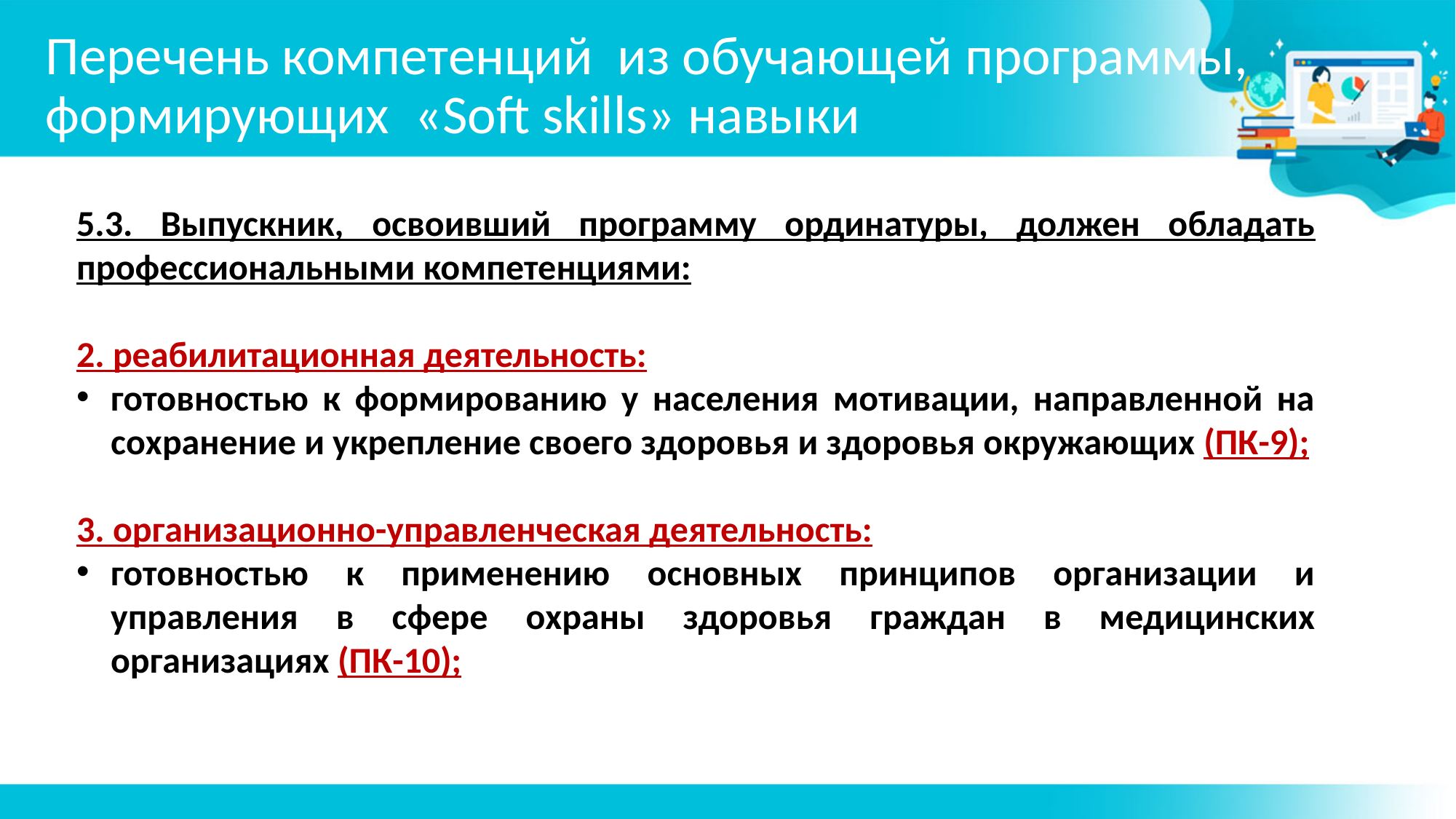

# Перечень компетенций  из обучающей программы, формирующих  «Soft skills» навыки
5.3. Выпускник, освоивший программу ординатуры, должен обладать профессиональными компетенциями:

2. реабилитационная деятельность:
готовностью к формированию у населения мотивации, направленной на сохранение и укрепление своего здоровья и здоровья окружающих (ПК-9);

3. организационно-управленческая деятельность:
готовностью к применению основных принципов организации и управления в сфере охраны здоровья граждан в медицинских организациях (ПК-10);